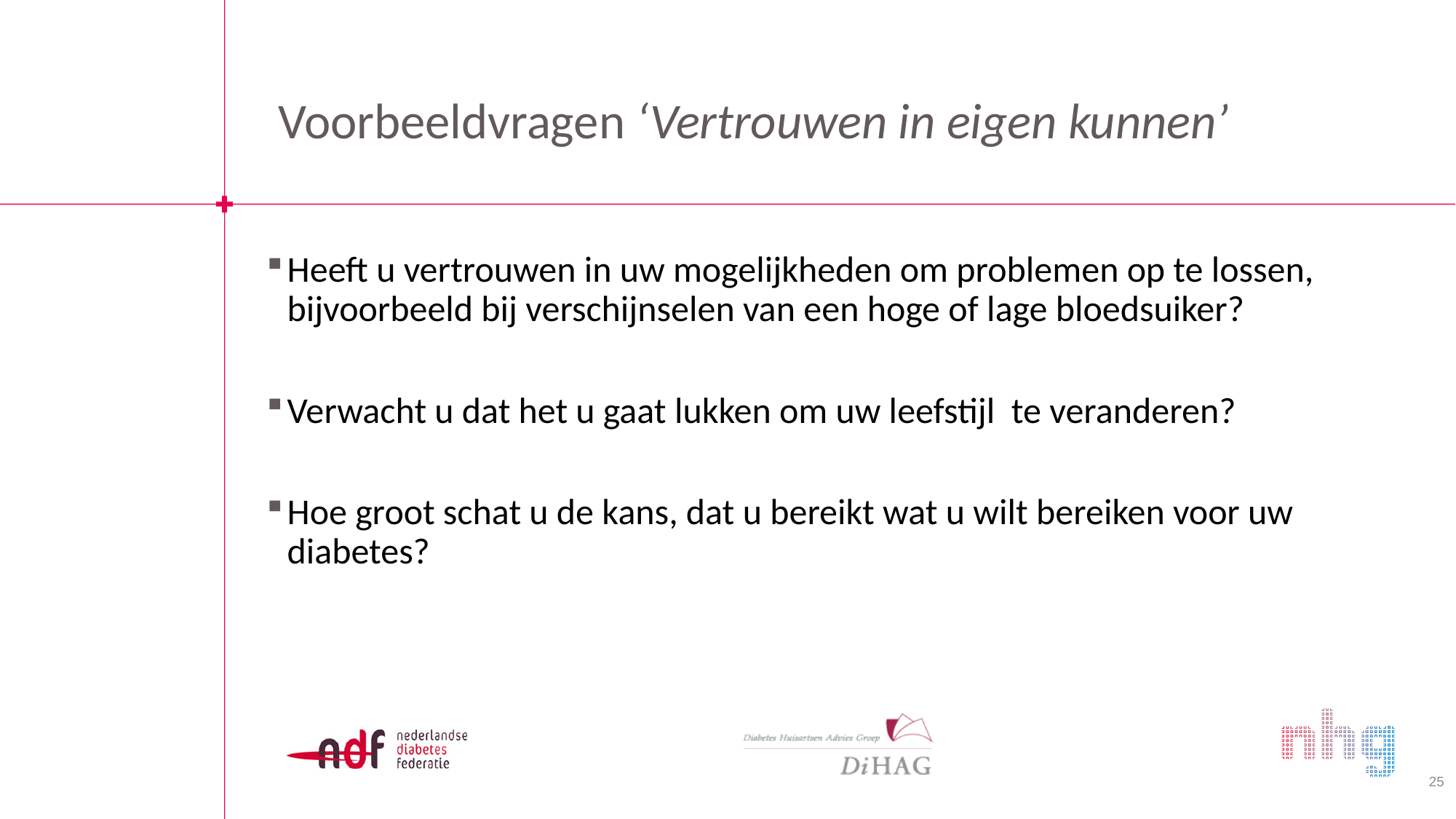

# Voorbeeldvragen ‘Vertrouwen in eigen kunnen’
Heeft u vertrouwen in uw mogelijkheden om problemen op te lossen, bijvoorbeeld bij verschijnselen van een hoge of lage bloedsuiker?

Verwacht u dat het u gaat lukken om uw leefstijl  te veranderen?

Hoe groot schat u de kans, dat u bereikt wat u wilt bereiken voor uw diabetes?
25